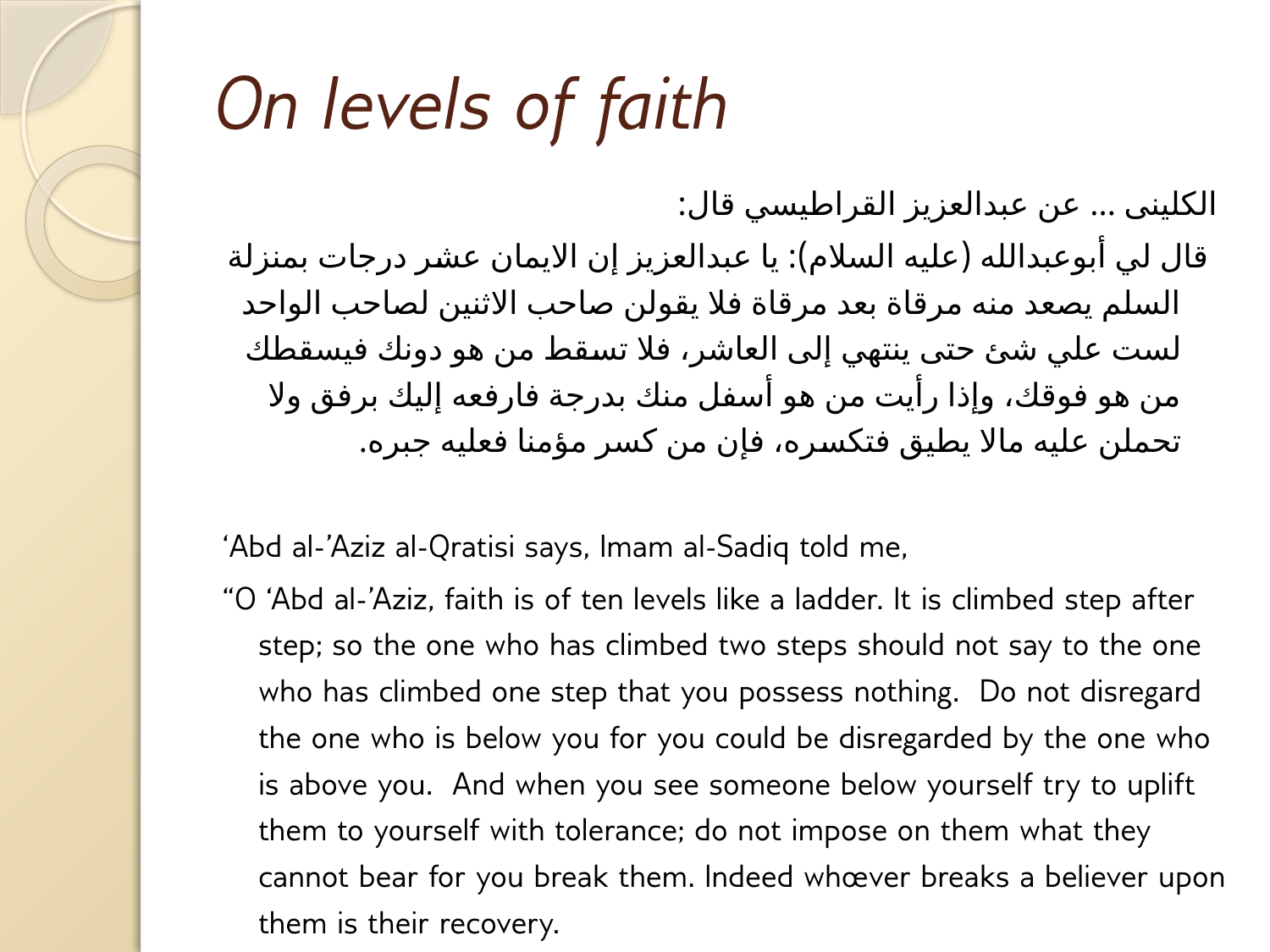

# On levels of faith
الکلینی ... عن عبدالعزيز القراطيسي قال:
 قال لي أبوعبدالله (عليه السلام): يا عبدالعزيز إن الايمان عشر درجات بمنزلة السلم يصعد منه مرقاة بعد مرقاة فلا يقولن صاحب الاثنين لصاحب الواحد لست علي شئ حتى ينتهي إلى العاشر، فلا تسقط من هو دونك فيسقطك من هو فوقك، وإذا رأيت من هو أسفل منك بدرجة فارفعه إليك برفق ولا تحملن عليه مالا يطيق فتكسره، فإن من كسر مؤمنا فعليه جبره.

‘Abd al-’Aziz al-Qratisi says, Imam al-Sadiq told me,
“O ‘Abd al-’Aziz, faith is of ten levels like a ladder. It is climbed step after step; so the one who has climbed two steps should not say to the one who has climbed one step that you possess nothing.  Do not disregard the one who is below you for you could be disregarded by the one who is above you.  And when you see someone below yourself try to uplift them to yourself with tolerance; do not impose on them what they cannot bear for you break them. Indeed whoever breaks a believer upon them is their recovery.